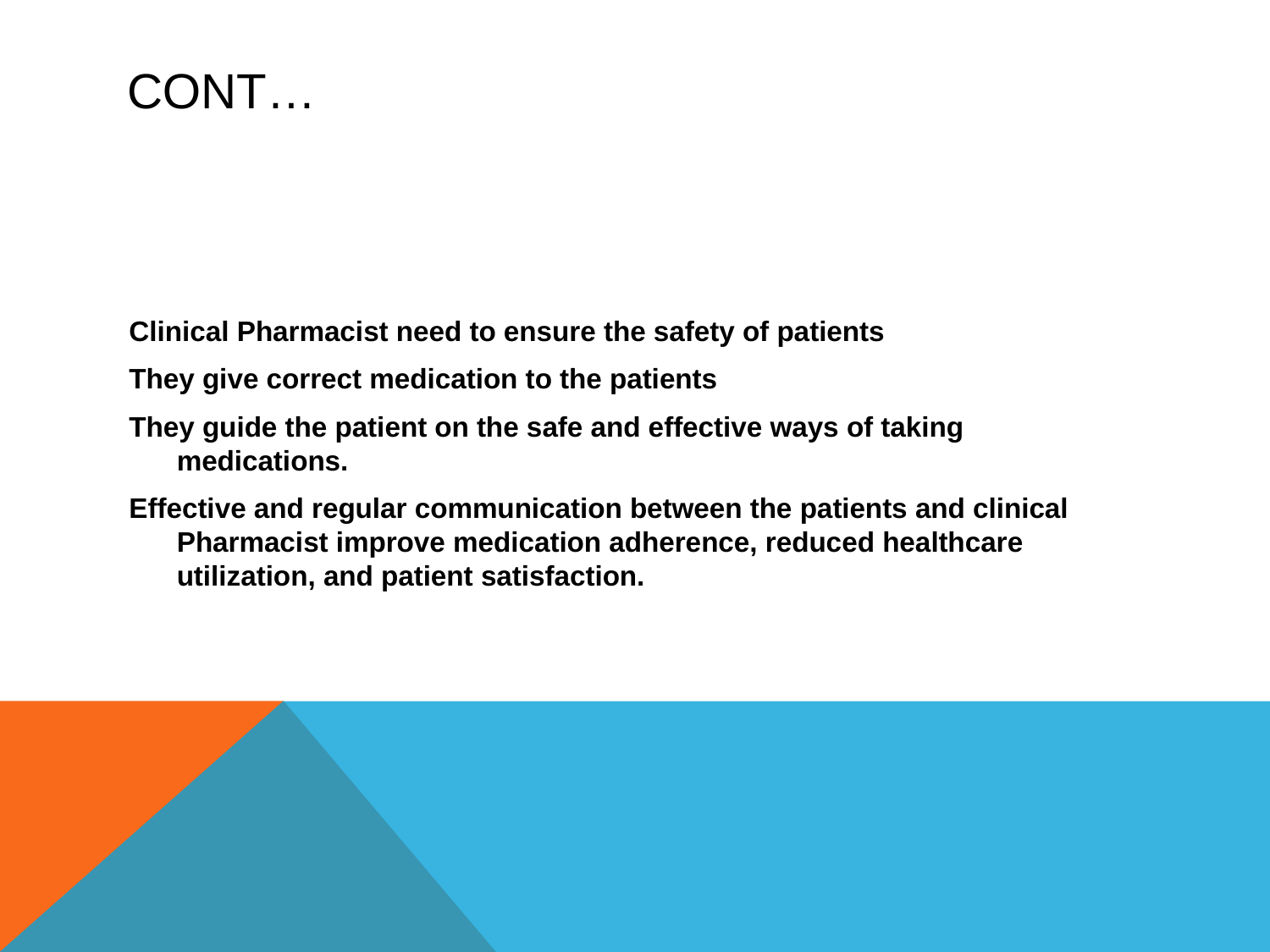

# Cont…
Clinical Pharmacist need to ensure the safety of patients
They give correct medication to the patients
They guide the patient on the safe and effective ways of taking medications.
Effective and regular communication between the patients and clinical Pharmacist improve medication adherence, reduced healthcare utilization, and patient satisfaction.